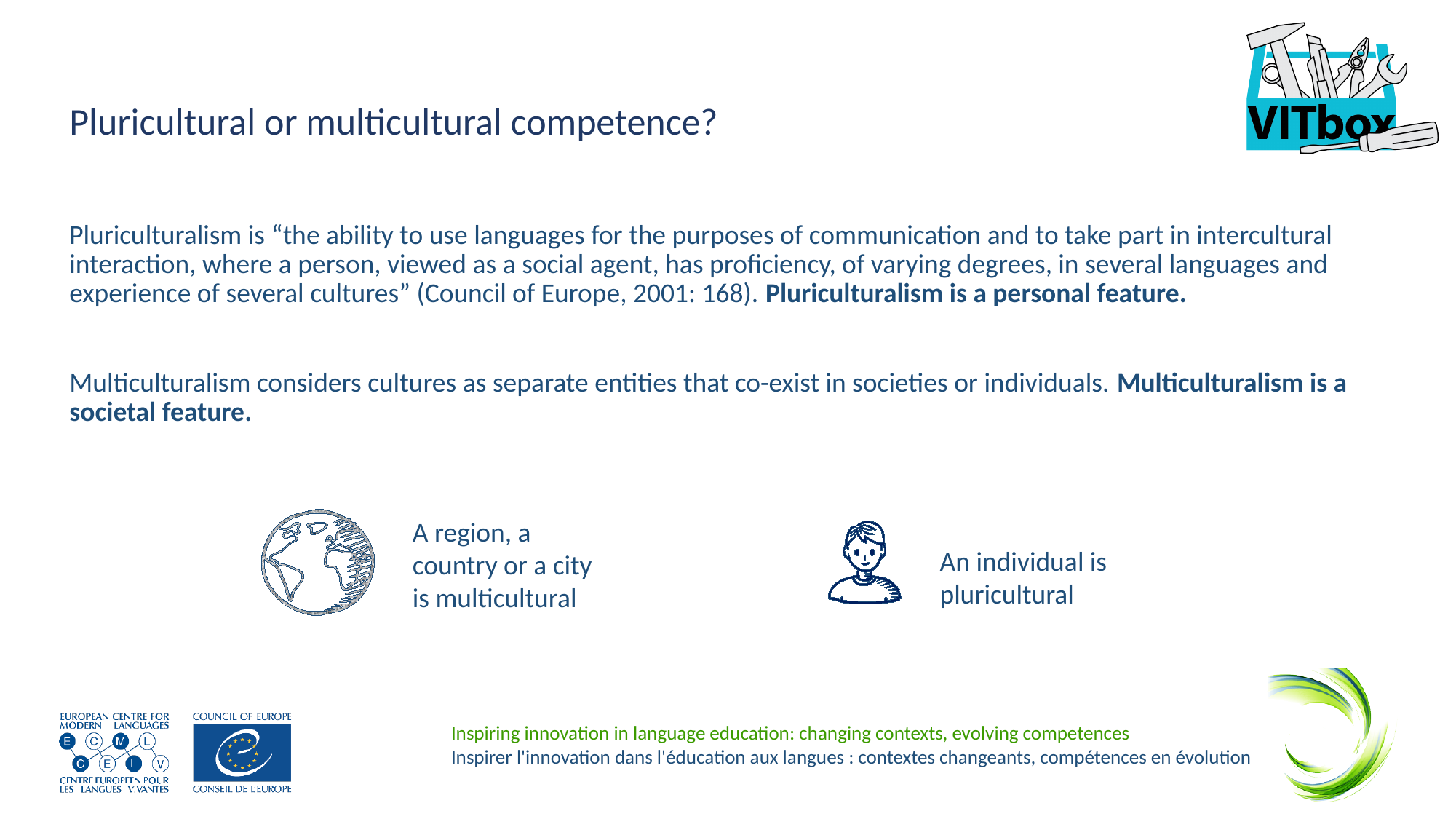

# Pluricultural or multicultural competence?

Pluriculturalism is “the ability to use languages for the purposes of communication and to take part in intercultural interaction, where a person, viewed as a social agent, has proficiency, of varying degrees, in several languages and experience of several cultures” (Council of Europe, 2001: 168). Pluriculturalism is a personal feature.

Multiculturalism considers cultures as separate entities that co-exist in societies or individuals. Multiculturalism is a societal feature.

A region, a country or a city is multicultural

An individual is pluricultural